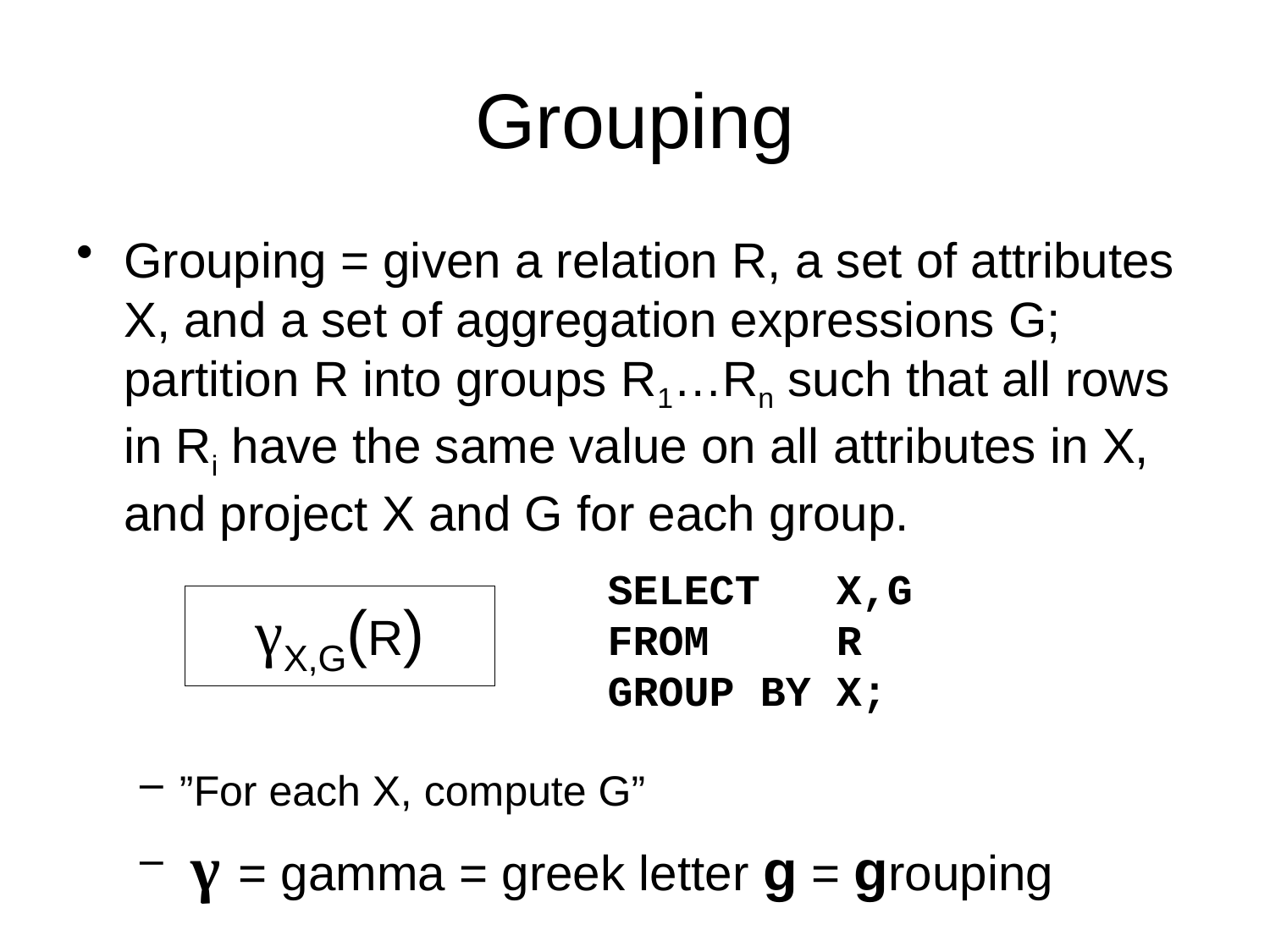

# Grouping
Grouping = given a relation R, a set of attributes X, and a set of aggregation expressions G; partition R into groups R1…Rn such that all rows in Ri have the same value on all attributes in X, and project X and G for each group.

”For each X, compute G”
 γ = gamma = greek letter g = grouping
SELECT   X,G
FROM     R
GROUP BY X;
γX,G(R)